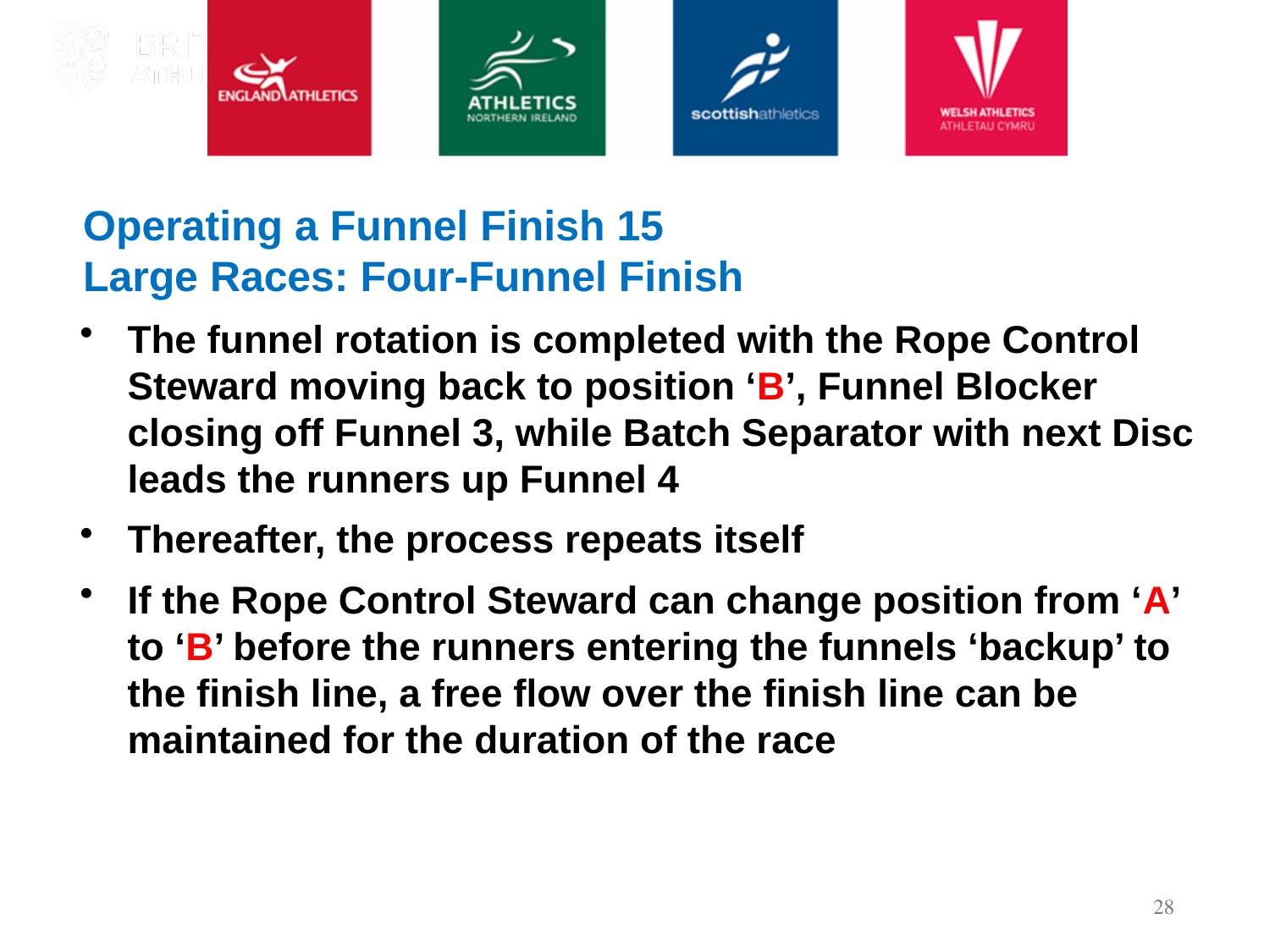

Operating a Funnel Finish 15
Large Races: Four-Funnel Finish
The funnel rotation is completed with the Rope Control Steward moving back to position ‘B’, Funnel Blocker closing off Funnel 3, while Batch Separator with next Disc leads the runners up Funnel 4
Thereafter, the process repeats itself
If the Rope Control Steward can change position from ‘A’ to ‘B’ before the runners entering the funnels ‘backup’ to the finish line, a free flow over the finish line can be maintained for the duration of the race
28